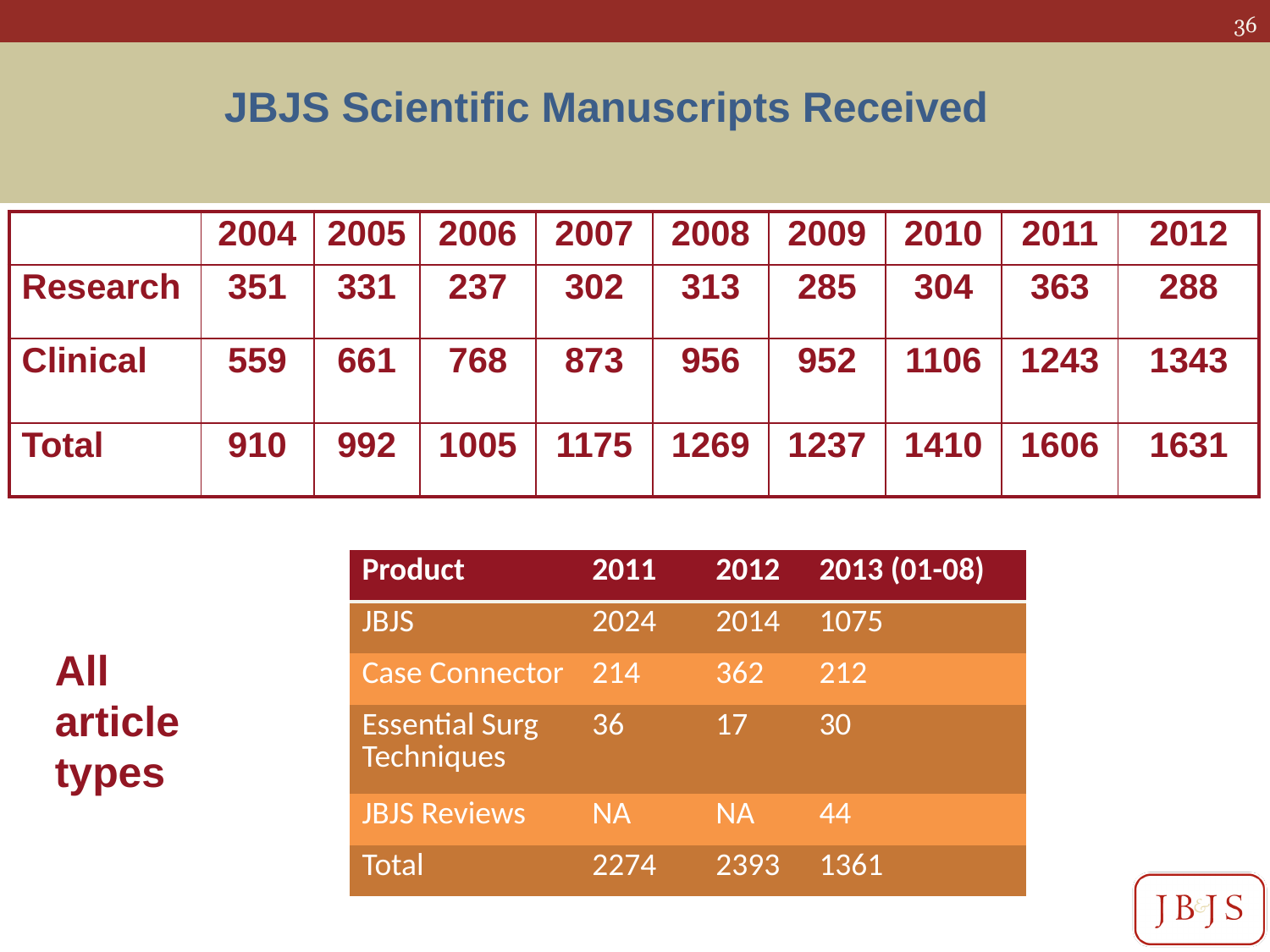

JBJS Scientific Manuscripts Received
|  | 2004 | 2005 | 2006 | 2007 | 2008 | 2009 | 2010 | 2011 | 2012 |
| --- | --- | --- | --- | --- | --- | --- | --- | --- | --- |
| Research | 351 | 331 | 237 | 302 | 313 | 285 | 304 | 363 | 288 |
| Clinical | 559 | 661 | 768 | 873 | 956 | 952 | 1106 | 1243 | 1343 |
| Total | 910 | 992 | 1005 | 1175 | 1269 | 1237 | 1410 | 1606 | 1631 |
| Product | 2011 | 2012 | 2013 (01-08) |
| --- | --- | --- | --- |
| JBJS | 2024 | 2014 | 1075 |
| Case Connector | 214 | 362 | 212 |
| Essential Surg Techniques | 36 | 17 | 30 |
| JBJS Reviews | NA | NA | 44 |
| Total | 2274 | 2393 | 1361 |
All article types